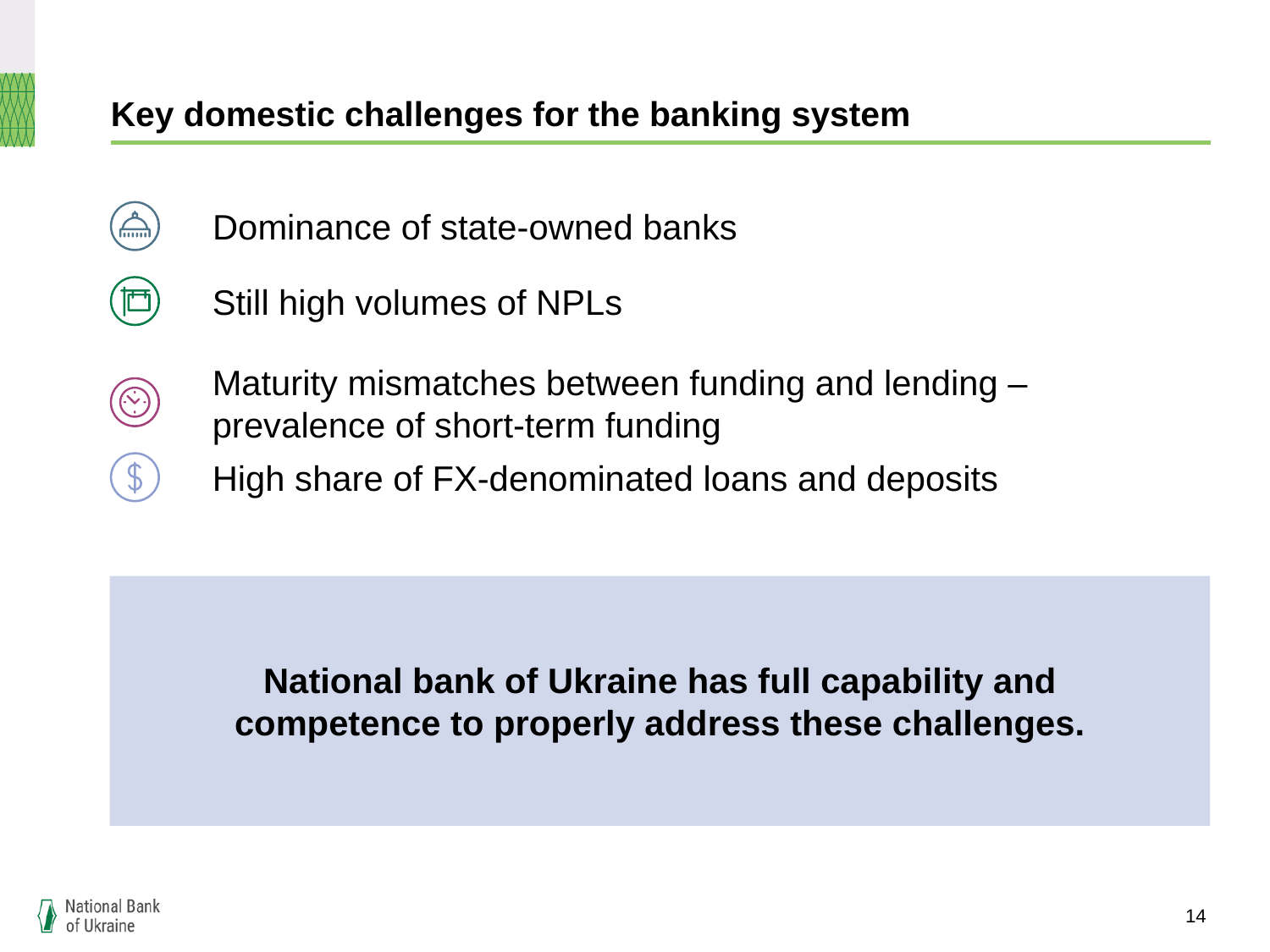

# Key domestic challenges for the banking system

Dominance of state-owned banks

Still high volumes of NPLs

Maturity mismatches between funding and lending –
prevalence of short-term funding

High share of FX-denominated loans and deposits
National bank of Ukraine has full capability and competence to properly address these challenges.
14